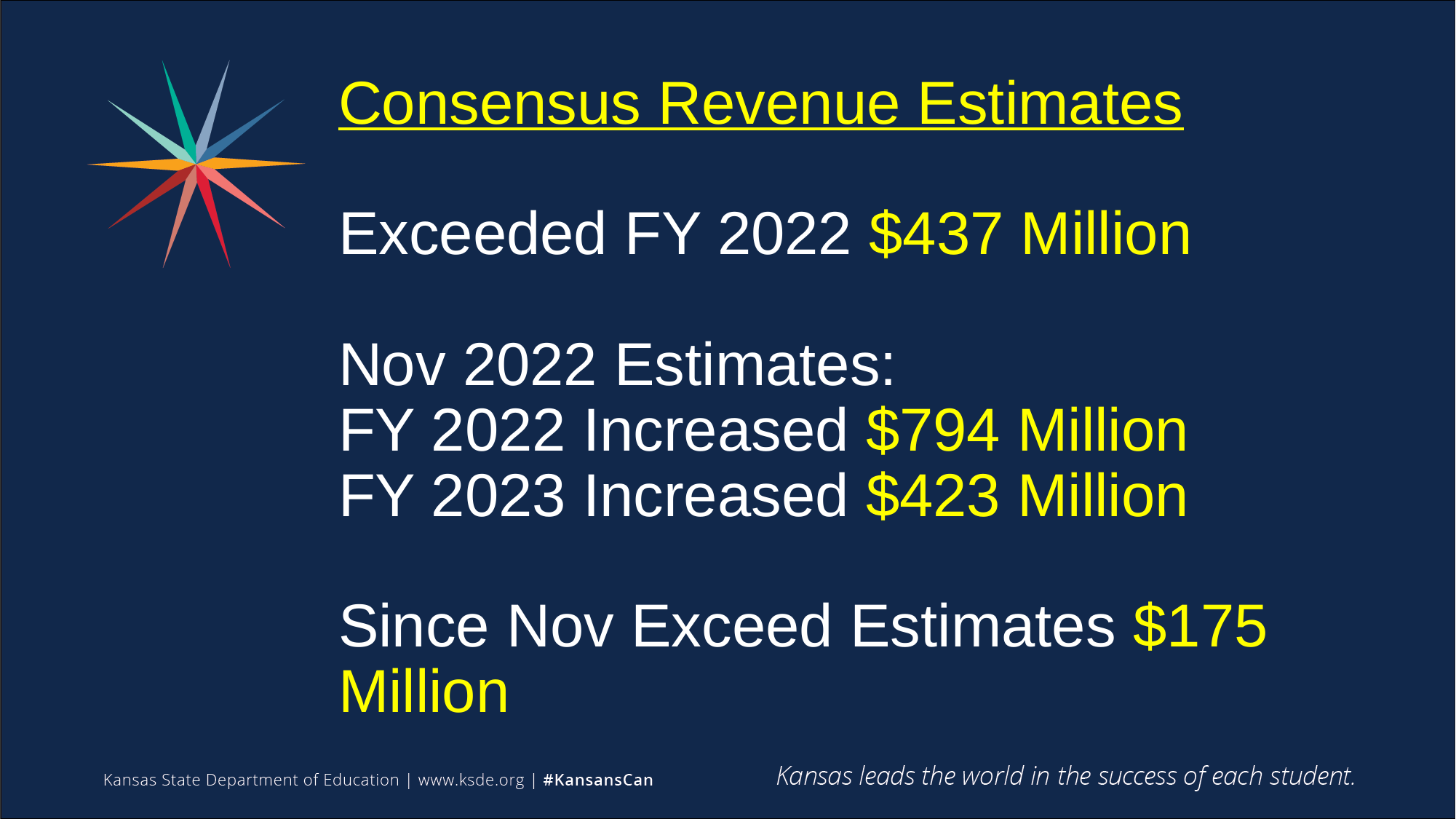

# Consensus Revenue Estimates Exceeded FY 2022 $437 Million Nov 2022 Estimates: FY 2022 Increased $794 Million FY 2023 Increased $423 Million Since Nov Exceed Estimates $175 Million